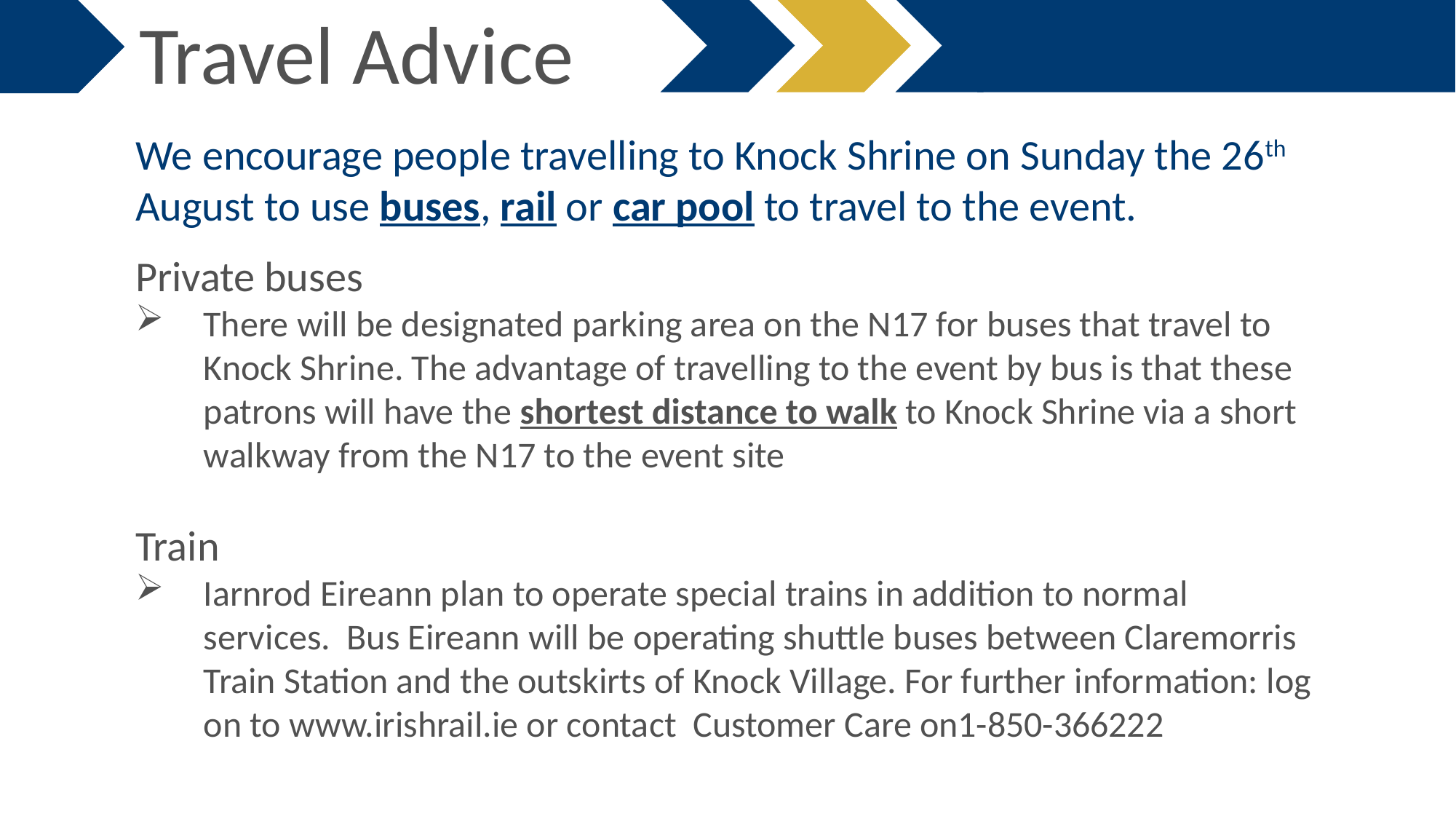

Travel Advice

We encourage people travelling to Knock Shrine on Sunday the 26th August to use buses, rail or car pool to travel to the event.

Private buses
There will be designated parking area on the N17 for buses that travel to Knock Shrine. The advantage of travelling to the event by bus is that these patrons will have the shortest distance to walk to Knock Shrine via a short walkway from the N17 to the event site

Train
Iarnrod Eireann plan to operate special trains in addition to normal services.  Bus Eireann will be operating shuttle buses between Claremorris Train Station and the outskirts of Knock Village. For further information: log on to www.irishrail.ie or contact  Customer Care on1-850-366222